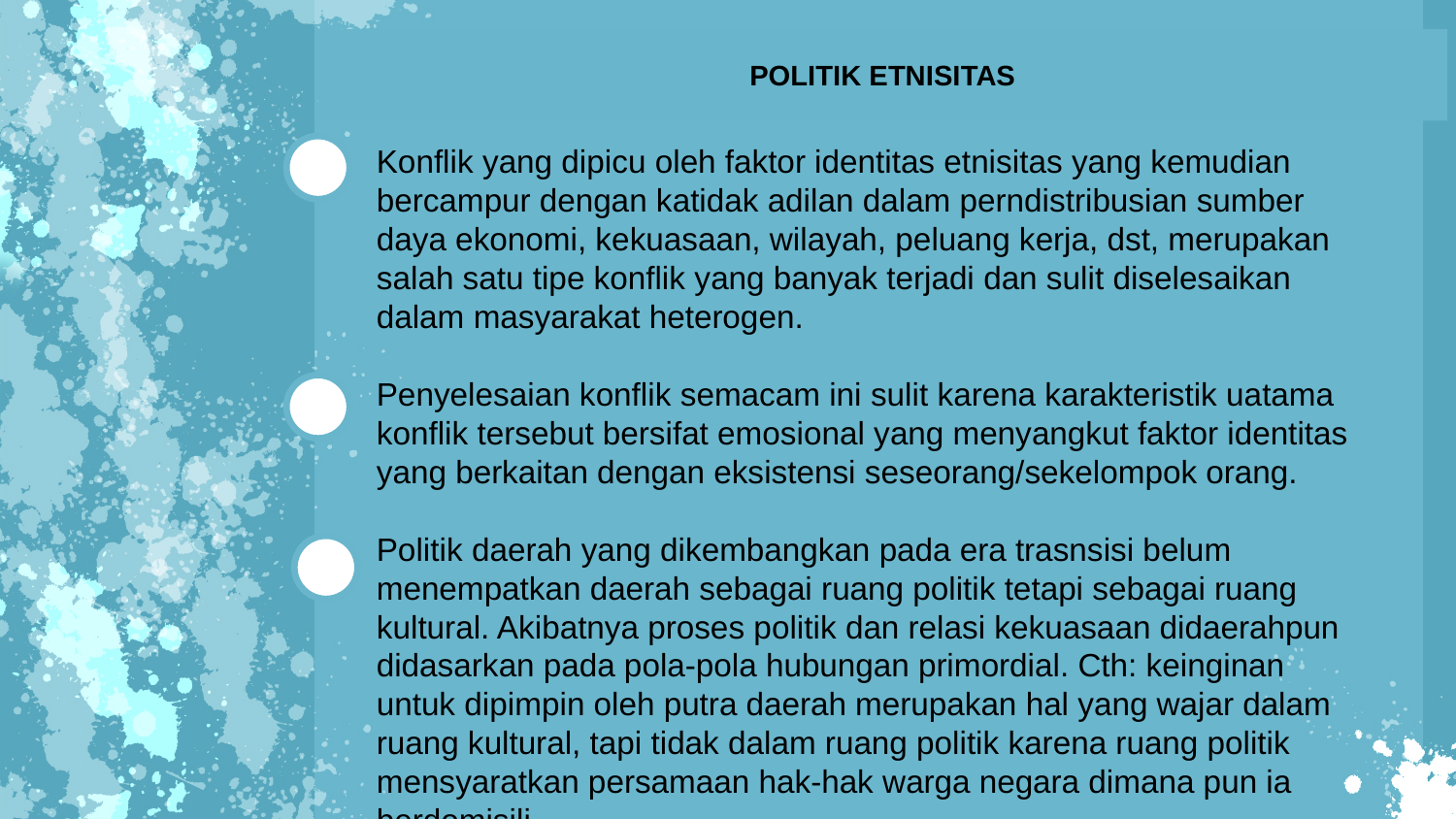

POLITIK ETNISITAS
Konflik yang dipicu oleh faktor identitas etnisitas yang kemudian bercampur dengan katidak adilan dalam perndistribusian sumber daya ekonomi, kekuasaan, wilayah, peluang kerja, dst, merupakan salah satu tipe konflik yang banyak terjadi dan sulit diselesaikan dalam masyarakat heterogen.

Penyelesaian konflik semacam ini sulit karena karakteristik uatama konflik tersebut bersifat emosional yang menyangkut faktor identitas yang berkaitan dengan eksistensi seseorang/sekelompok orang.

Politik daerah yang dikembangkan pada era trasnsisi belum menempatkan daerah sebagai ruang politik tetapi sebagai ruang kultural. Akibatnya proses politik dan relasi kekuasaan didaerahpun didasarkan pada pola-pola hubungan primordial. Cth: keinginan untuk dipimpin oleh putra daerah merupakan hal yang wajar dalam ruang kultural, tapi tidak dalam ruang politik karena ruang politik mensyaratkan persamaan hak-hak warga negara dimana pun ia berdomisili.